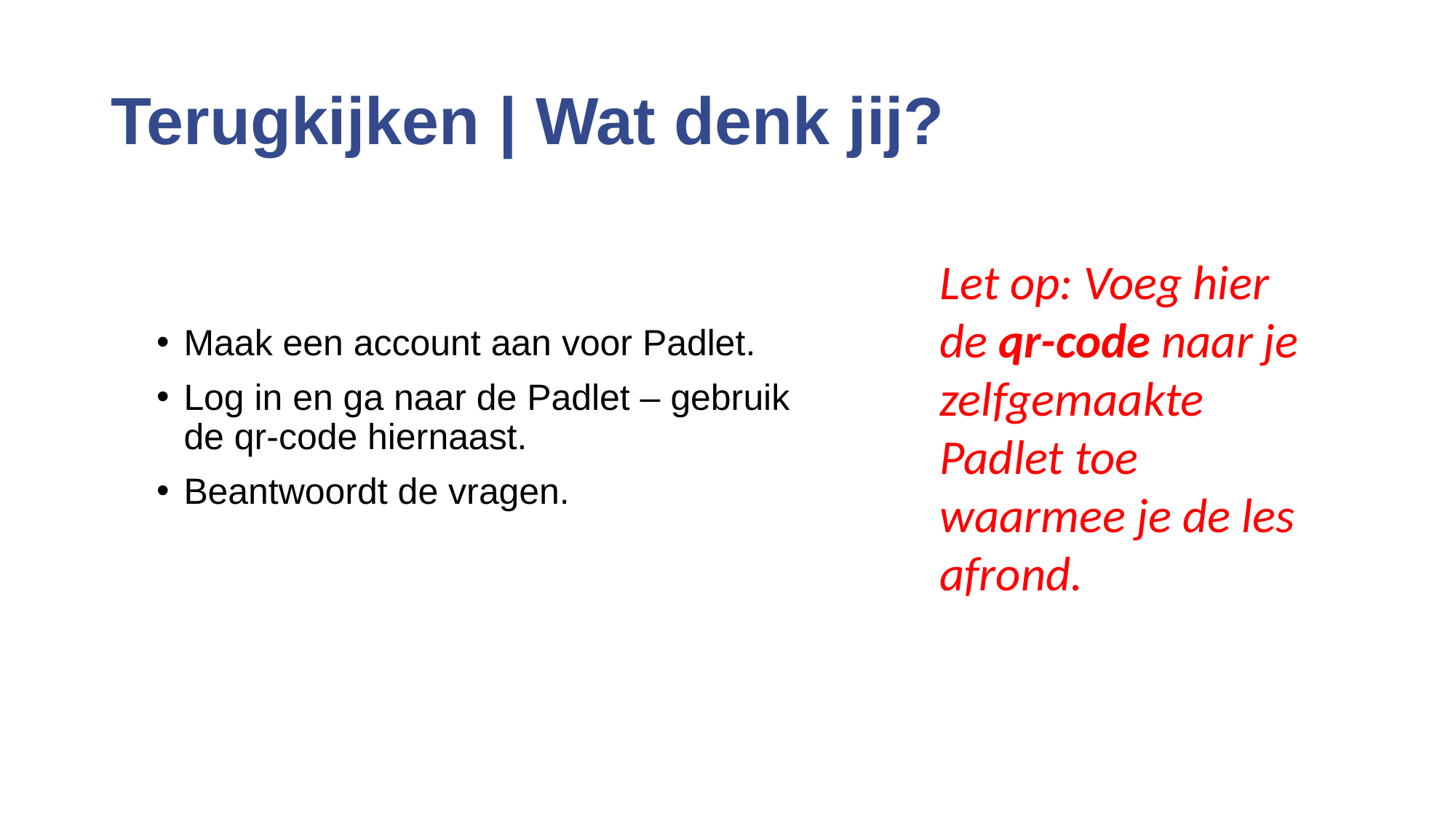

# Terugkijken | Wat denk jij?
Let op: Voeg hier de qr-code naar je zelfgemaakte Padlet toe waarmee je de les afrond.
Maak een account aan voor Padlet.
Log in en ga naar de Padlet – gebruik de qr-code hiernaast.
Beantwoordt de vragen.